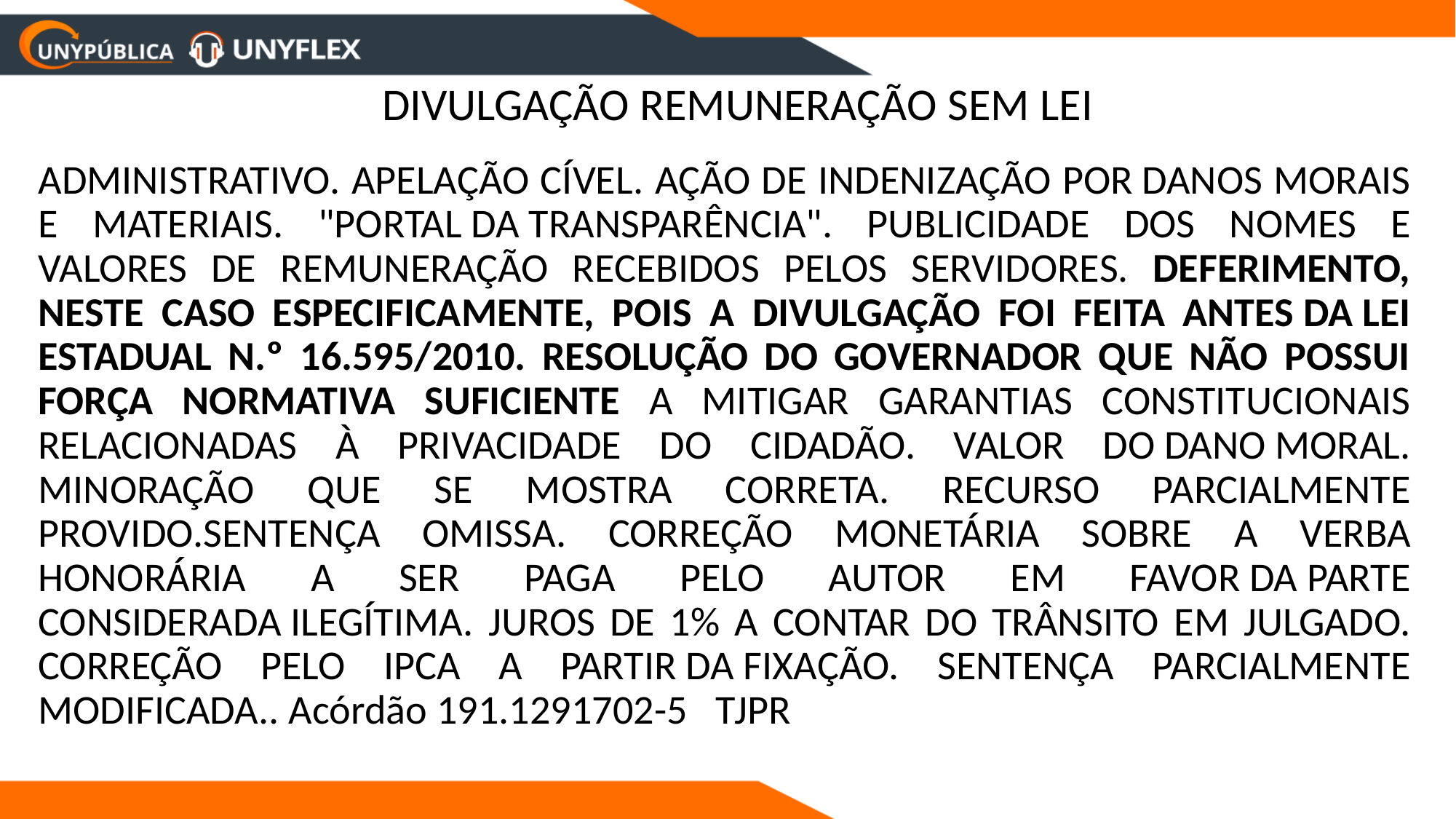

# DIVULGAÇÃO REMUNERAÇÃO SEM LEI
	ADMINISTRATIVO. APELAÇÃO CÍVEL. AÇÃO DE INDENIZAÇÃO POR DANOS MORAIS E MATERIAIS. "PORTAL DA TRANSPARÊNCIA". PUBLICIDADE DOS NOMES E VALORES DE REMUNERAÇÃO RECEBIDOS PELOS SERVIDORES. DEFERIMENTO, NESTE CASO ESPECIFICAMENTE, POIS A DIVULGAÇÃO FOI FEITA ANTES DA LEI ESTADUAL N.º 16.595/2010. RESOLUÇÃO DO GOVERNADOR QUE NÃO POSSUI FORÇA NORMATIVA SUFICIENTE A MITIGAR GARANTIAS CONSTITUCIONAIS RELACIONADAS À PRIVACIDADE DO CIDADÃO. VALOR DO DANO MORAL. MINORAÇÃO QUE SE MOSTRA CORRETA. RECURSO PARCIALMENTE PROVIDO.SENTENÇA OMISSA. CORREÇÃO MONETÁRIA SOBRE A VERBA HONORÁRIA A SER PAGA PELO AUTOR EM FAVOR DA PARTE CONSIDERADA ILEGÍTIMA. JUROS DE 1% A CONTAR DO TRÂNSITO EM JULGADO. CORREÇÃO PELO IPCA A PARTIR DA FIXAÇÃO. SENTENÇA PARCIALMENTE MODIFICADA.. Acórdão 191.1291702-5   TJPR